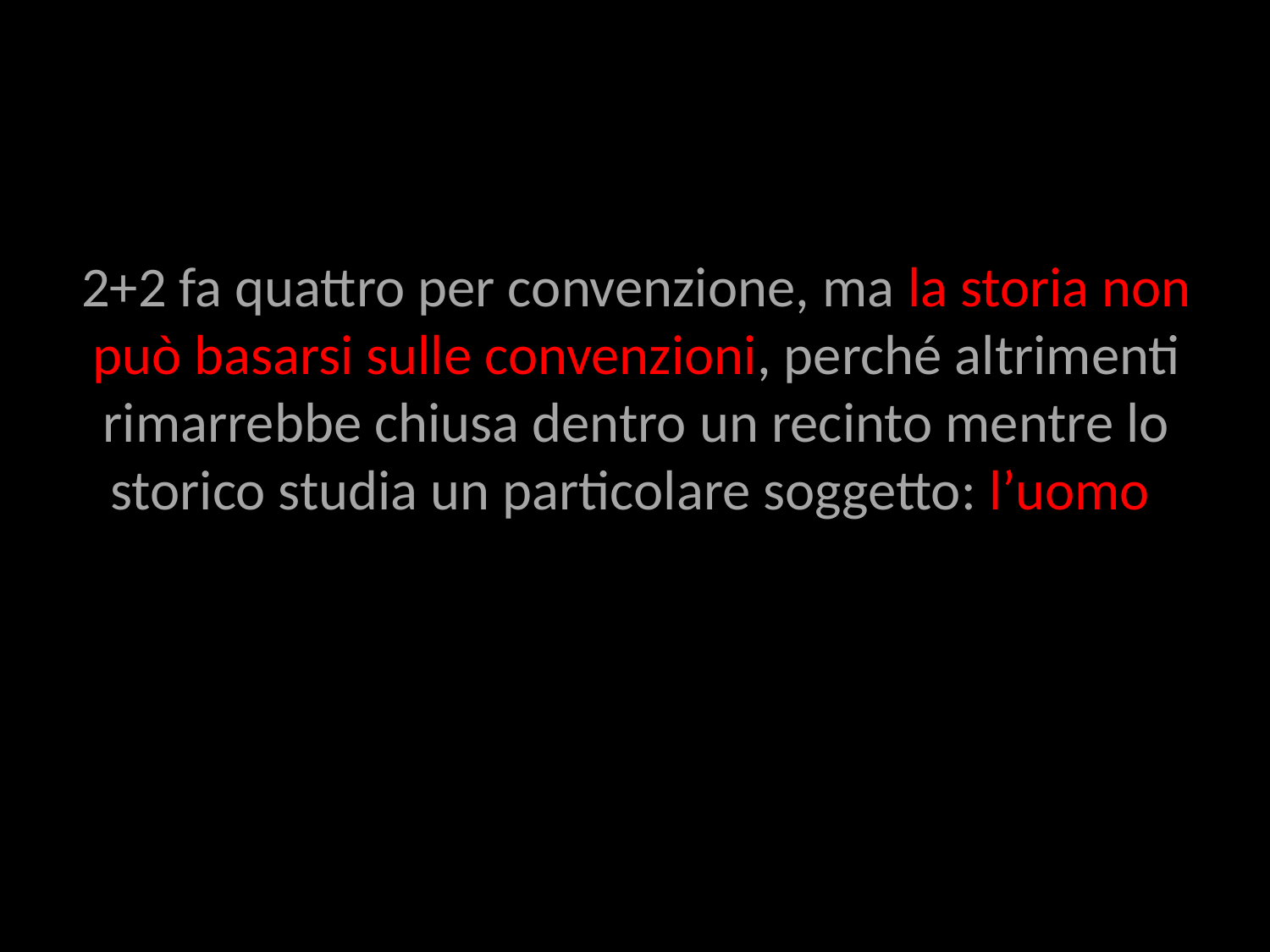

# 2+2 fa quattro per convenzione, ma la storia non può basarsi sulle convenzioni, perché altrimenti rimarrebbe chiusa dentro un recinto mentre lo storico studia un particolare soggetto: l’uomo